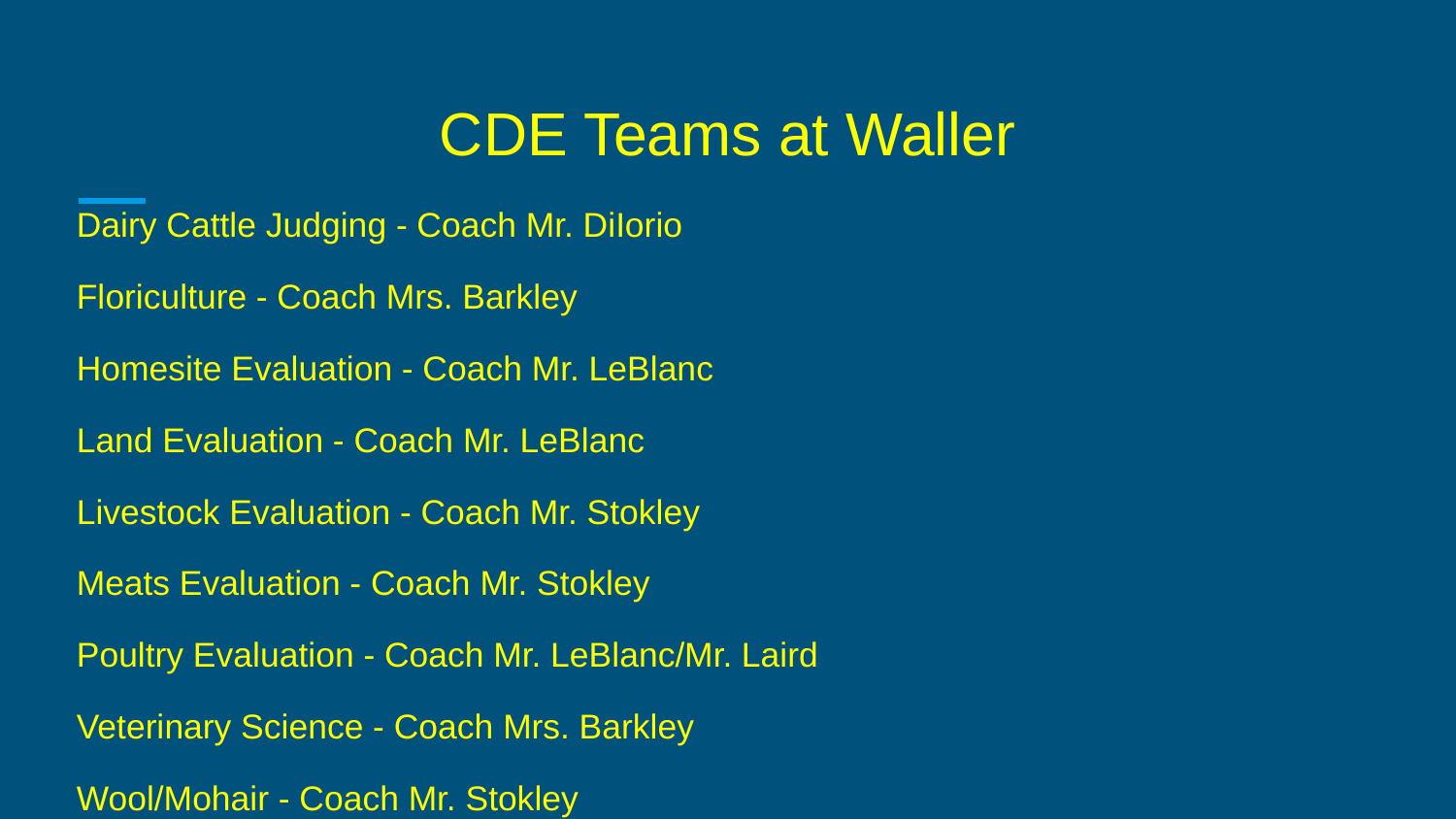

# CDE Teams at Waller
Dairy Cattle Judging - Coach Mr. DiIorio
Floriculture - Coach Mrs. Barkley
Homesite Evaluation - Coach Mr. LeBlanc
Land Evaluation - Coach Mr. LeBlanc
Livestock Evaluation - Coach Mr. Stokley
Meats Evaluation - Coach Mr. Stokley
Poultry Evaluation - Coach Mr. LeBlanc/Mr. Laird
Veterinary Science - Coach Mrs. Barkley
Wool/Mohair - Coach Mr. Stokley